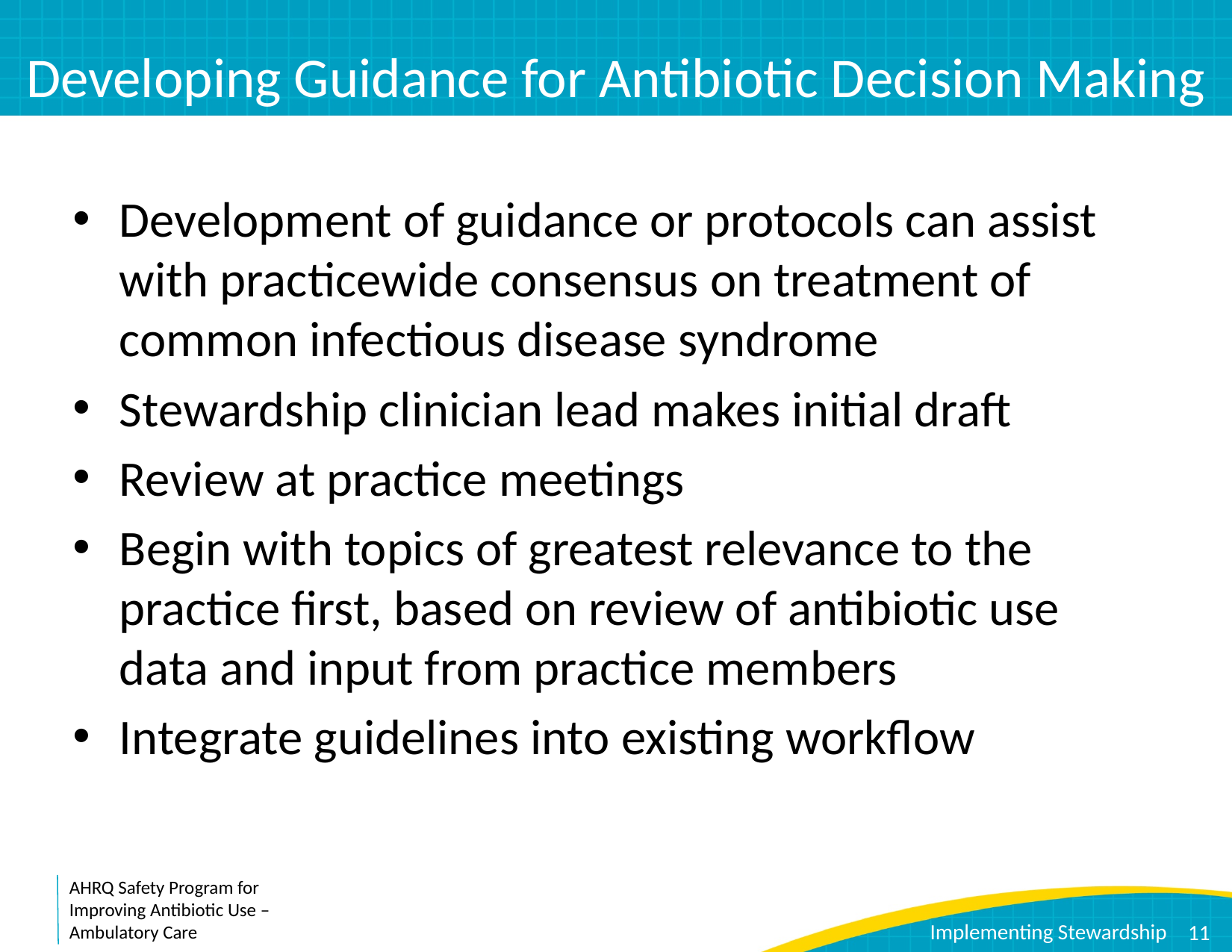

# Developing Guidance for Antibiotic Decision Making
Development of guidance or protocols can assist with practicewide consensus on treatment of common infectious disease syndrome
Stewardship clinician lead makes initial draft
Review at practice meetings
Begin with topics of greatest relevance to the practice first, based on review of antibiotic use data and input from practice members
Integrate guidelines into existing workflow
11